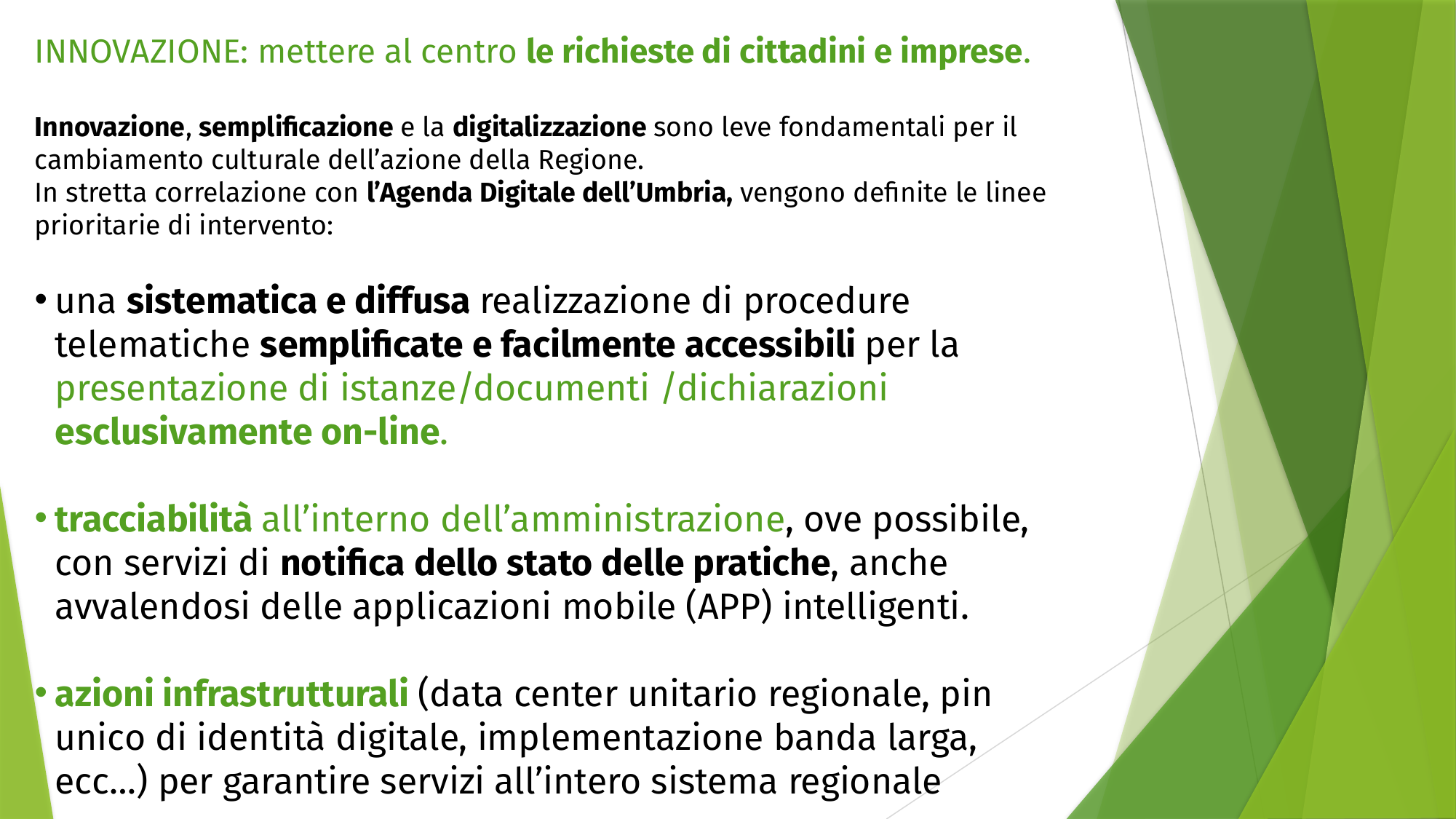

INNOVAZIONE: mettere al centro le richieste di cittadini e imprese.

Innovazione, semplificazione e la digitalizzazione sono leve fondamentali per il cambiamento culturale dell’azione della Regione.
In stretta correlazione con l’Agenda Digitale dell’Umbria, vengono definite le linee prioritarie di intervento:

una sistematica e diffusa realizzazione di procedure telematiche semplificate e facilmente accessibili per la presentazione di istanze/documenti /dichiarazioni esclusivamente on-line.

tracciabilità all’interno dell’amministrazione, ove possibile, con servizi di notifica dello stato delle pratiche, anche avvalendosi delle applicazioni mobile (APP) intelligenti.

azioni infrastrutturali (data center unitario regionale, pin unico di identità digitale, implementazione banda larga, ecc…) per garantire servizi all’intero sistema regionale